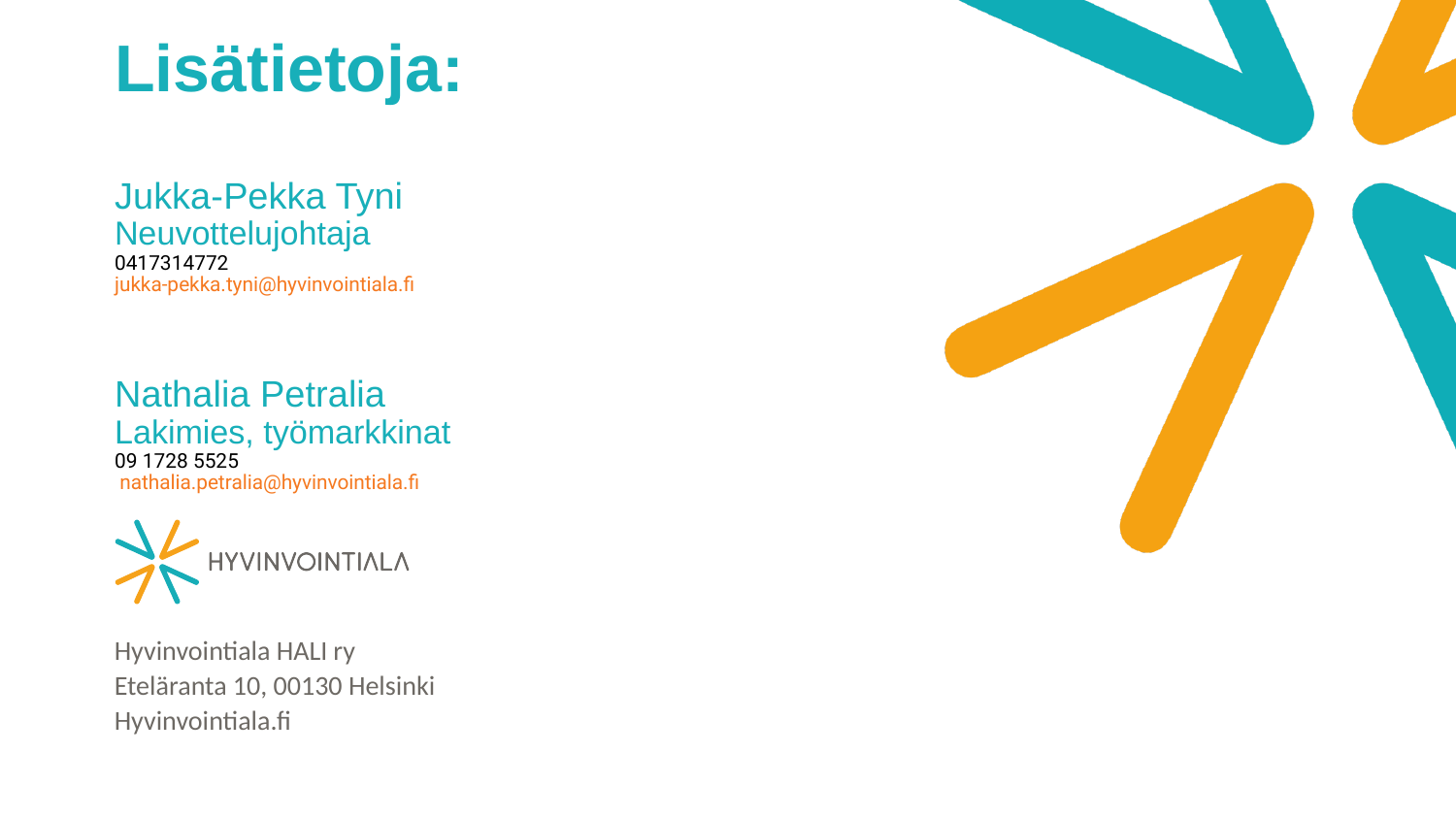

# Lisätietoja: Jukka-Pekka Tyni Neuvottelujohtaja 0417314772 jukka-pekka.tyni@hyvinvointiala.fi Nathalia Petralia Lakimies, työmarkkinat 09 1728 5525  nathalia.petralia@hyvinvointiala.fi